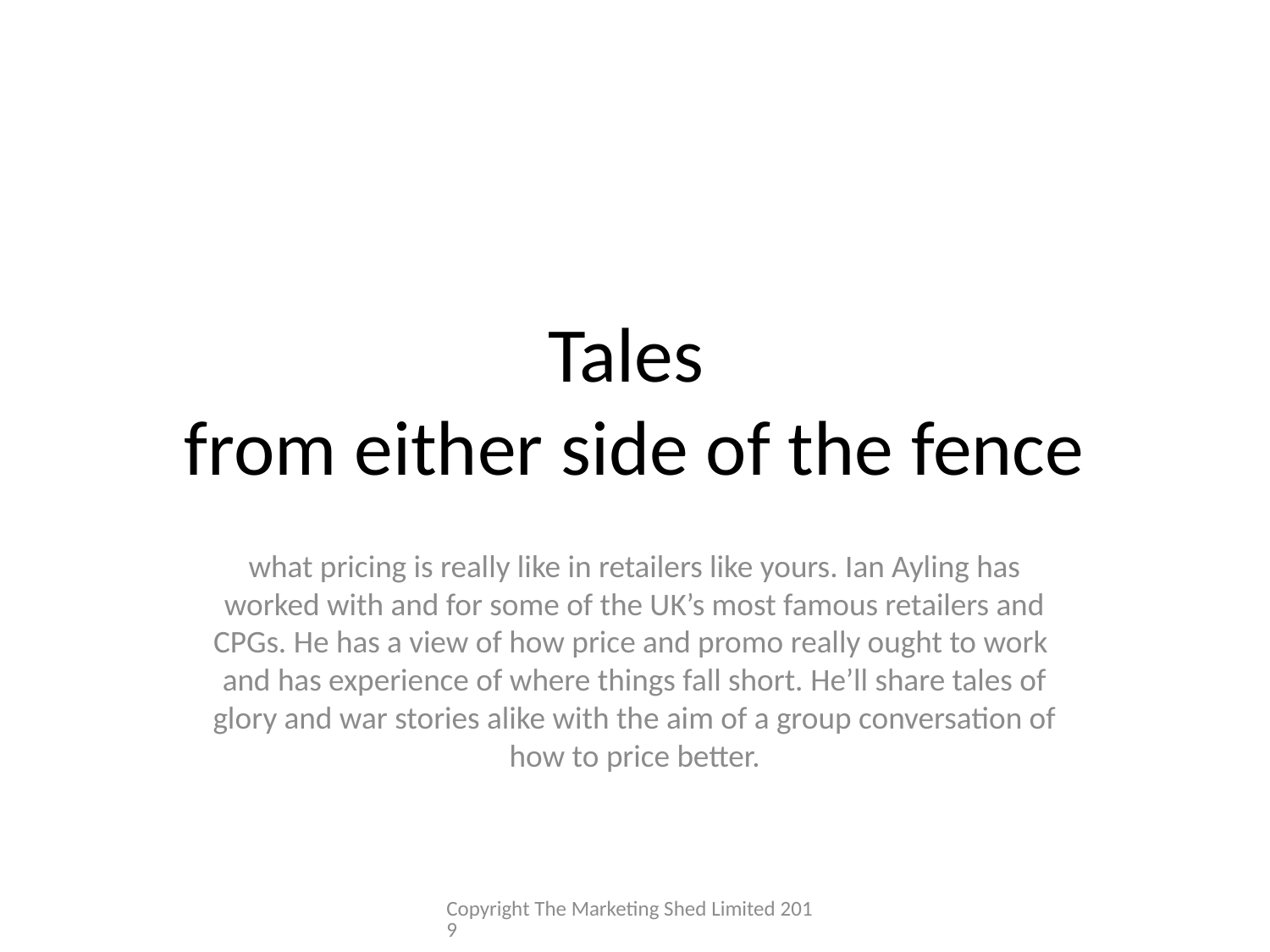

# Tales from either side of the fence
what pricing is really like in retailers like yours. Ian Ayling has worked with and for some of the UK’s most famous retailers and CPGs. He has a view of how price and promo really ought to work  and has experience of where things fall short. He’ll share tales of glory and war stories alike with the aim of a group conversation of how to price better.
Copyright The Marketing Shed Limited 2019